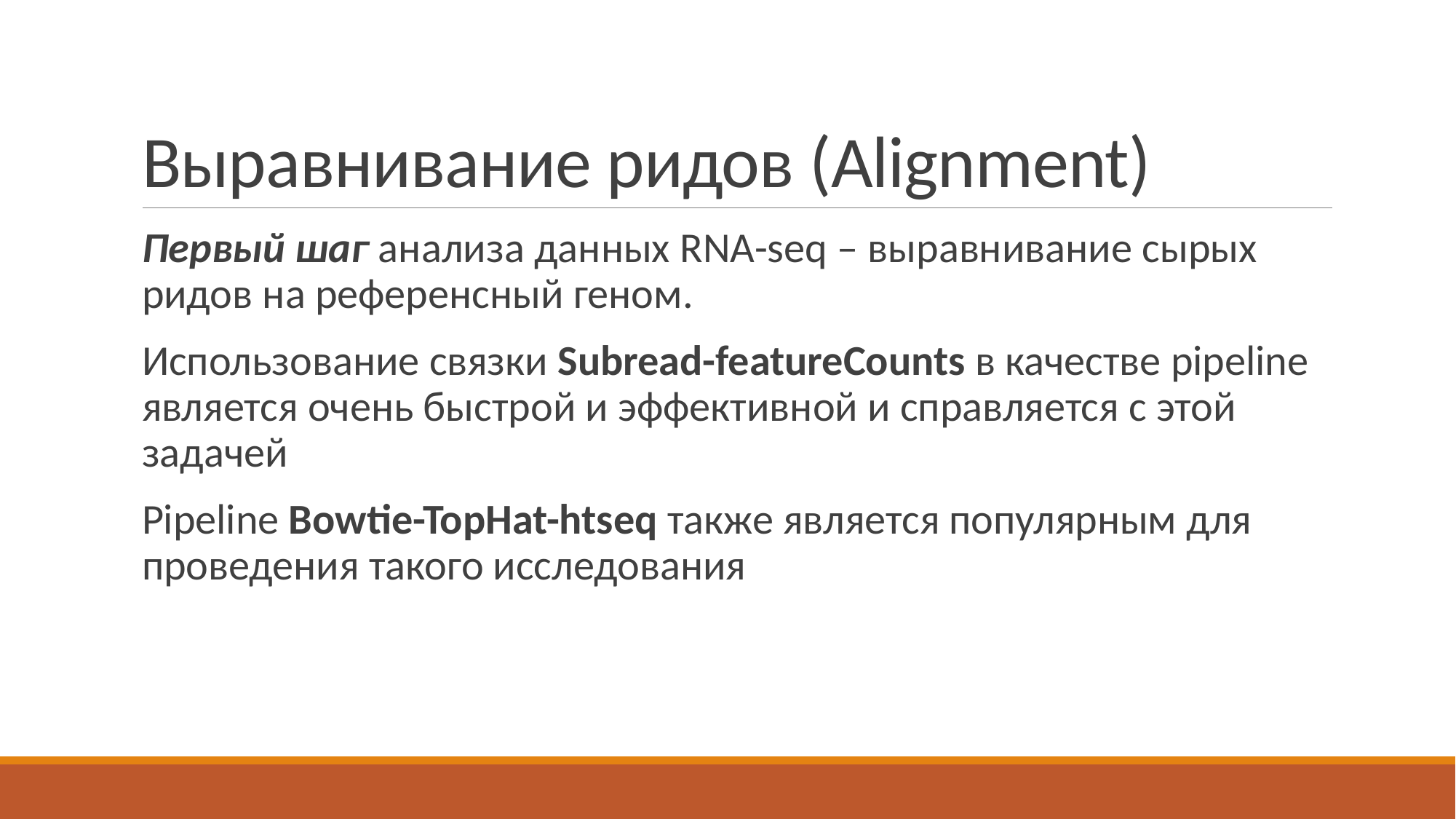

# Выравнивание ридов (Alignment)
Первый шаг анализа данных RNA-seq – выравнивание сырых ридов на референсный геном.
Использование связки Subread-featureCounts в качестве pipeline является очень быстрой и эффективной и справляется с этой задачей
Pipeline Bowtie-TopHat-htseq также является популярным для проведения такого исследования